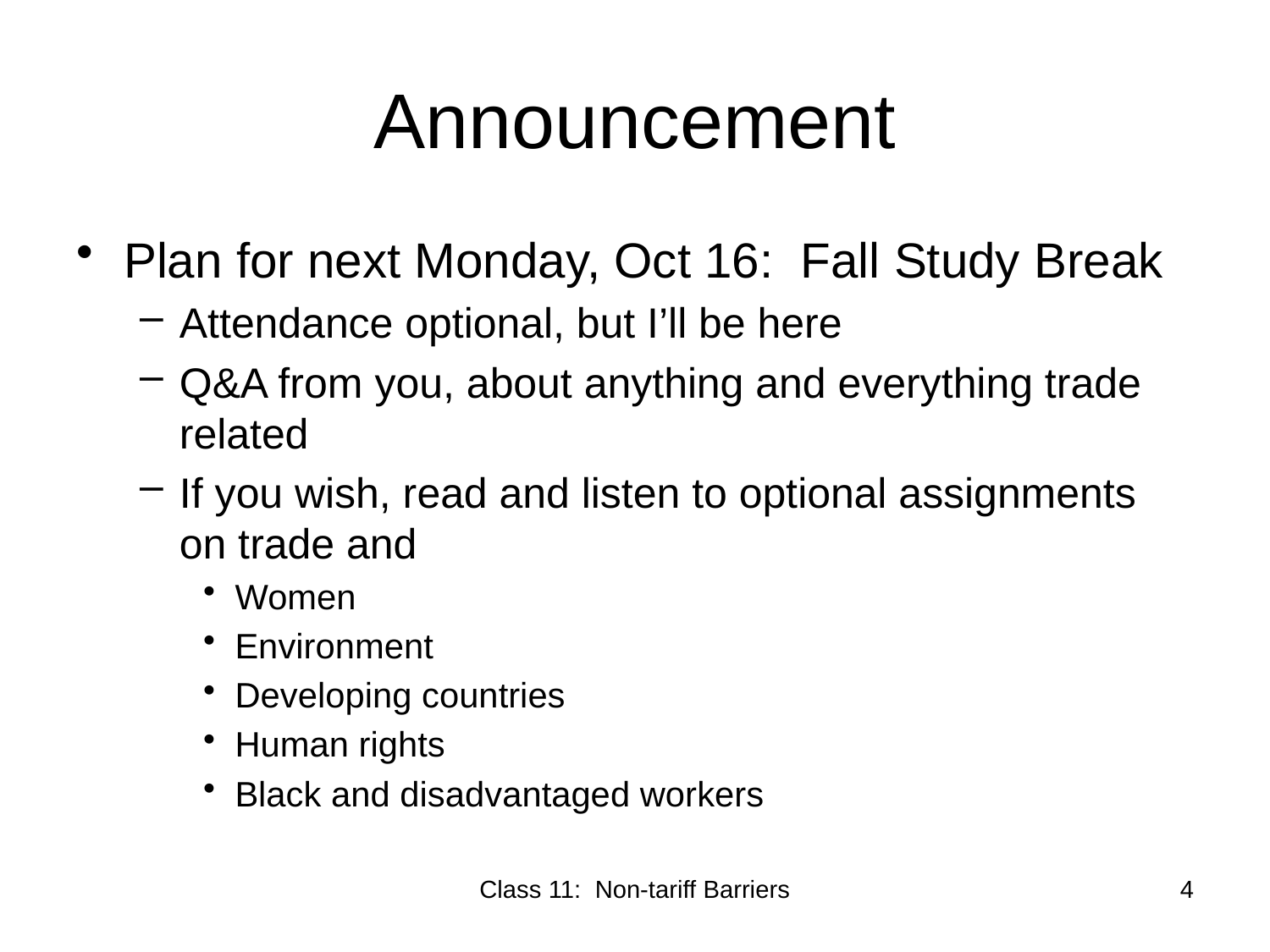

# Announcement
Plan for next Monday, Oct 16:  Fall Study Break
Attendance optional, but I’ll be here
Q&A from you, about anything and everything trade related
If you wish, read and listen to optional assignments on trade and
Women
Environment
Developing countries
Human rights
Black and disadvantaged workers

Class 11:  Non-tariff Barriers
4